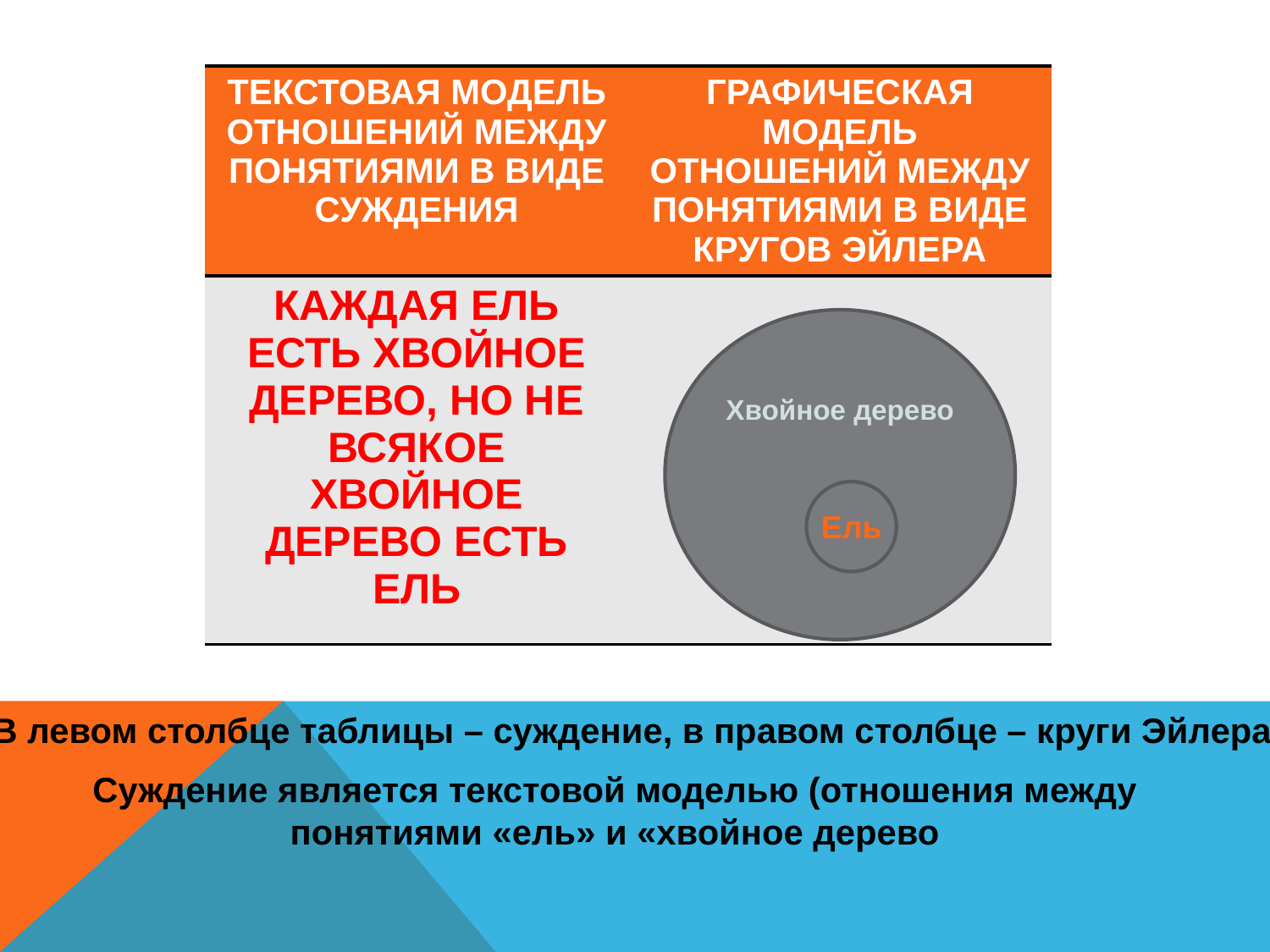

| ТЕКСТОВАЯ МОДЕЛЬ ОТНОШЕНИЙ МЕЖДУ ПОНЯТИЯМИ В ВИДЕ СУЖДЕНИЯ | ГРАФИЧЕСКАЯ МОДЕЛЬ ОТНОШЕНИЙ МЕЖДУ ПОНЯТИЯМИ В ВИДЕ КРУГОВ ЭЙЛЕРА |
| --- | --- |
| КАЖДАЯ ЕЛЬ ЕСТЬ ХВОЙНОЕ ДЕРЕВО, НО НЕ ВСЯКОЕ ХВОЙНОЕ ДЕРЕВО ЕСТЬ ЕЛЬ |  |

Хвойное дерево

Ель
В левом столбце таблицы – суждение, в правом столбце – круги Эйлера
Суждение является текстовой моделью (отношения между понятиями «ель» и «хвойное дерево